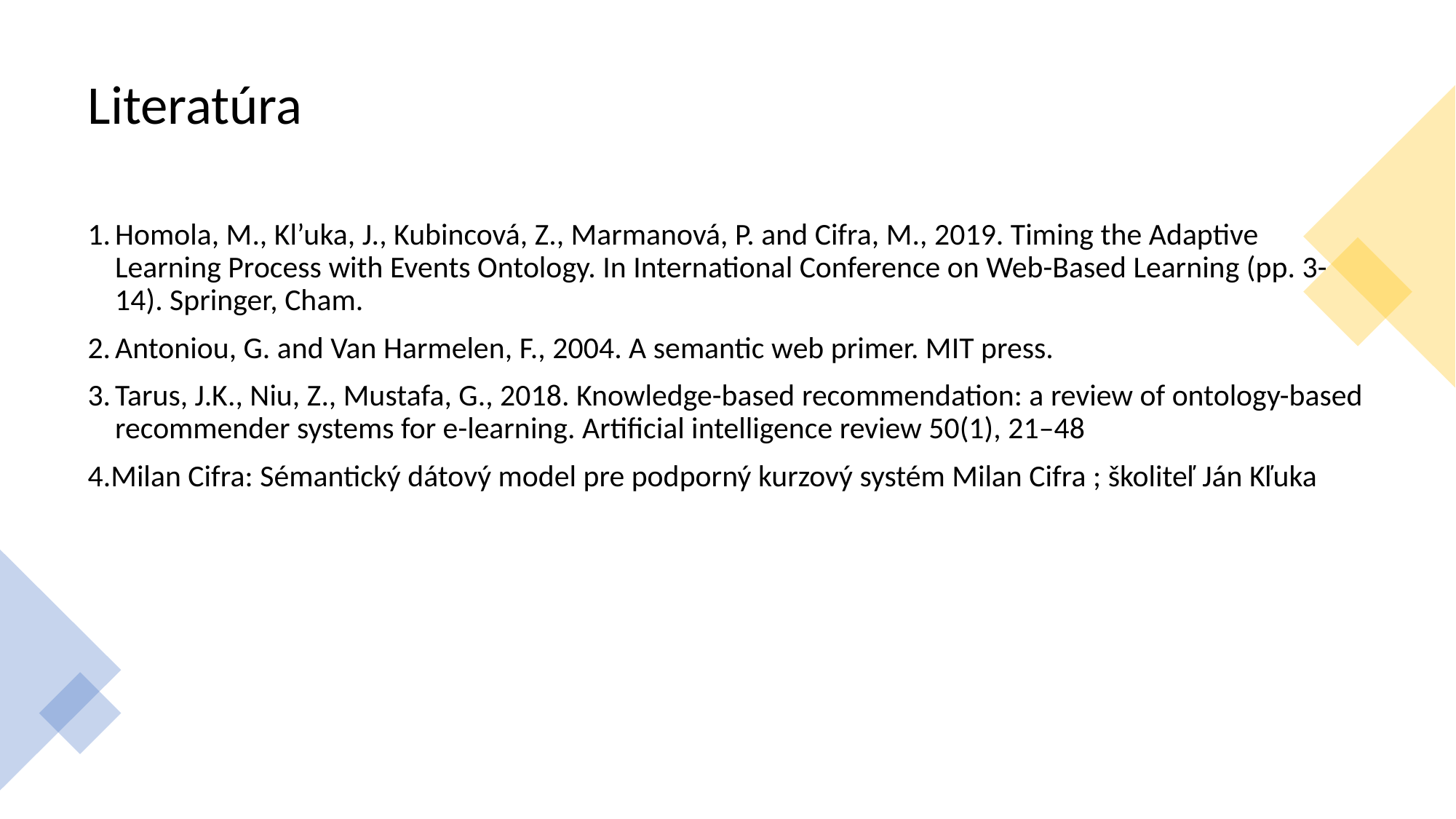

# Literatúra

Homola, M., Kl’uka, J., Kubincová, Z., Marmanová, P. and Cifra, M., 2019. Timing the Adaptive Learning Process with Events Ontology. In International Conference on Web-Based Learning (pp. 3-14). Springer, Cham.
Antoniou, G. and Van Harmelen, F., 2004. A semantic web primer. MIT press.
Tarus, J.K., Niu, Z., Mustafa, G., 2018. Knowledge-based recommendation: a review of ontology-based recommender systems for e-learning. Artificial intelligence review 50(1), 21–48
4.Milan Cifra: Sémantický dátový model pre podporný kurzový systém Milan Cifra ; školiteľ Ján Kľuka